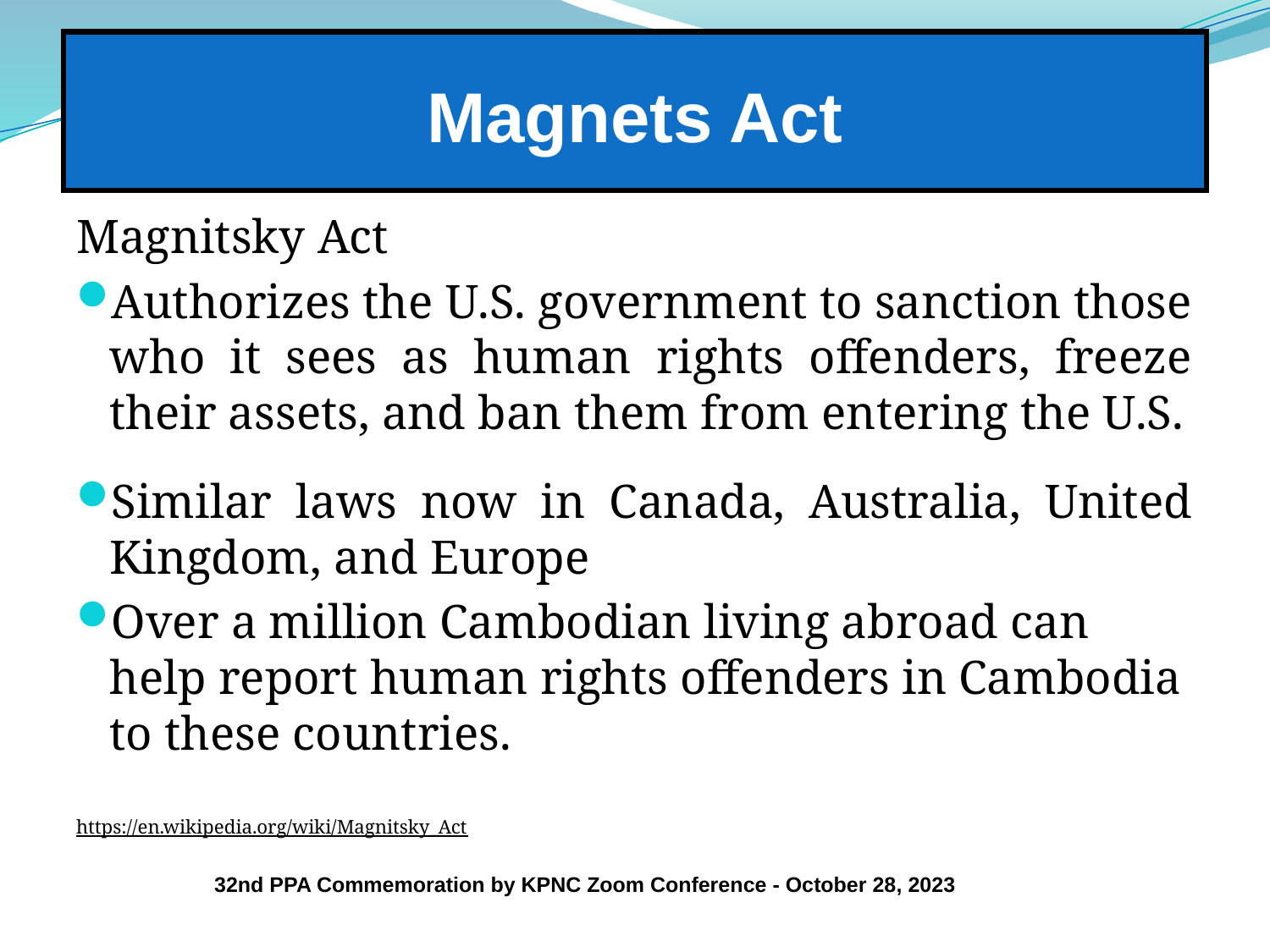

# Magnets Act
Magnitsky Act
Authorizes the U.S. government to sanction those who it sees as human rights offenders, freeze their assets, and ban them from entering the U.S.

Similar laws now in Canada, Australia, United Kingdom, and Europe
Over a million Cambodian living abroad can help report human rights offenders in Cambodia to these countries.

https://en.wikipedia.org/wiki/Magnitsky_Act
|  |  |
| --- | --- |
32nd PPA Commemoration by KPNC Zoom Conference - October 28, 2023